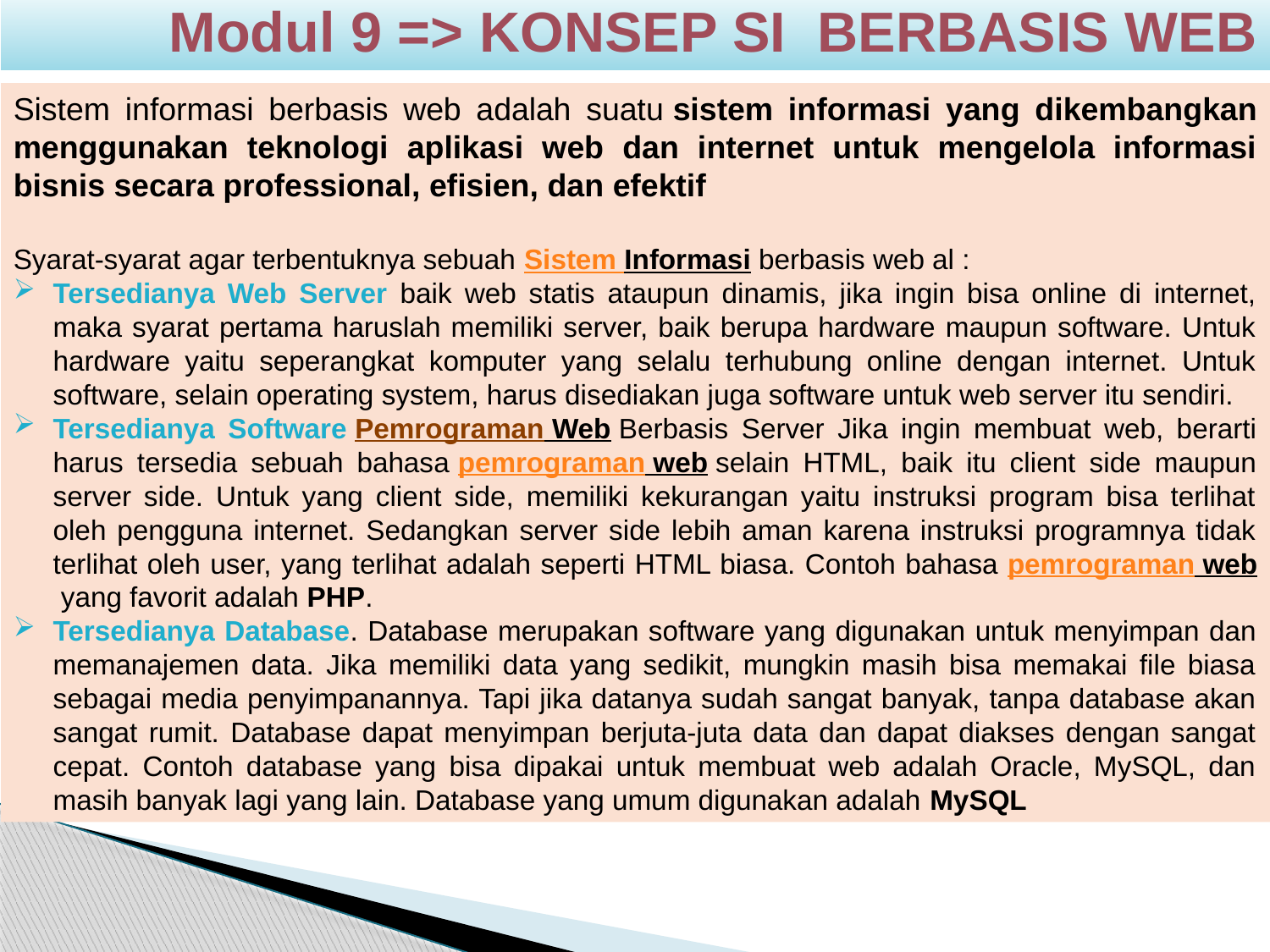

Modul 9 => KONSEP SI  BERBASIS WEB
Sistem informasi berbasis web adalah suatu sistem informasi yang dikembangkan menggunakan teknologi aplikasi web dan internet untuk mengelola informasi bisnis secara professional, efisien, dan efektif

Syarat-syarat agar terbentuknya sebuah Sistem Informasi berbasis web al :
Tersedianya Web Server baik web statis ataupun dinamis, jika ingin bisa online di internet, maka syarat pertama haruslah memiliki server, baik berupa hardware maupun software. Untuk hardware yaitu seperangkat komputer yang selalu terhubung online dengan internet. Untuk software, selain operating system, harus disediakan juga software untuk web server itu sendiri.
Tersedianya Software Pemrograman Web Berbasis Server Jika ingin membuat web, berarti harus tersedia sebuah bahasa pemrograman web selain HTML, baik itu client side maupun server side. Untuk yang client side, memiliki kekurangan yaitu instruksi program bisa terlihat oleh pengguna internet. Sedangkan server side lebih aman karena instruksi programnya tidak terlihat oleh user, yang terlihat adalah seperti HTML biasa. Contoh bahasa pemrograman web yang favorit adalah PHP.
Tersedianya Database. Database merupakan software yang digunakan untuk menyimpan dan memanajemen data. Jika memiliki data yang sedikit, mungkin masih bisa memakai file biasa sebagai media penyimpanannya. Tapi jika datanya sudah sangat banyak, tanpa database akan sangat rumit. Database dapat menyimpan berjuta-juta data dan dapat diakses dengan sangat cepat. Contoh database yang bisa dipakai untuk membuat web adalah Oracle, MySQL, dan masih banyak lagi yang lain. Database yang umum digunakan adalah MySQL